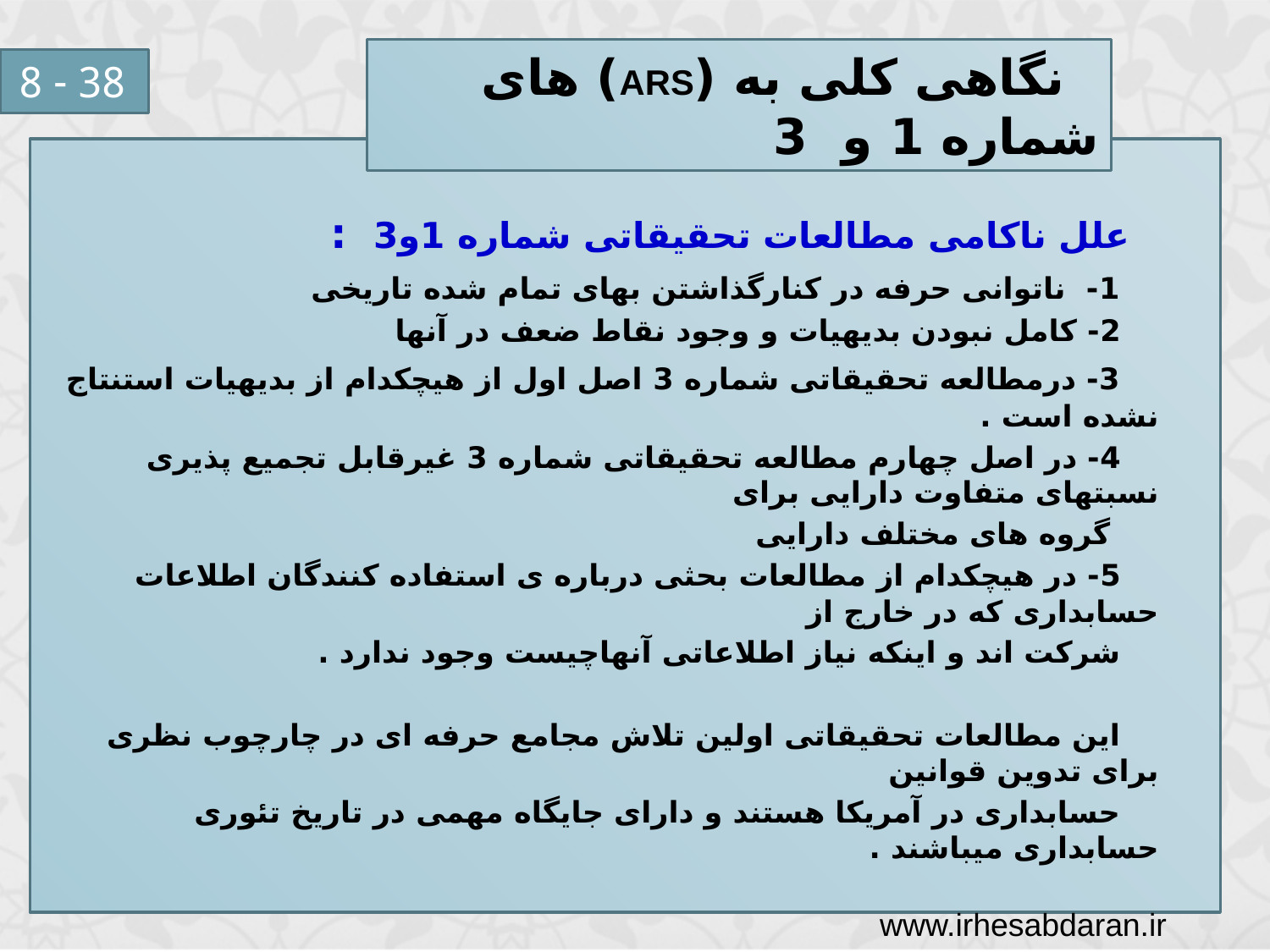

نگاهی کلی به (ARS) های شماره 1 و  3
 38 - 8

      علل ناکامی مطالعات تحقیقاتی شماره 1و3  :
       1-  ناتوانی حرفه در کنارگذاشتن بهای تمام شده تاریخی
        2- کامل نبودن بدیهیات و وجود نقاط ضعف در آنها
       3- درمطالعه تحقیقاتی شماره 3 اصل اول از هیچکدام از بدیهیات استنتاج نشده است .
        4- در اصل چهارم مطالعه تحقیقاتی شماره 3 غیرقابل تجمیع پذیری نسبتهای متفاوت دارایی برای
         گروه های مختلف دارایی
        5- در هیچکدام از مطالعات بحثی درباره ی استفاده کنندگان اطلاعات حسابداری که در خارج از
        شرکت اند و اینکه نیاز اطلاعاتی آنهاچیست وجود ندارد .

        این مطالعات تحقیقاتی اولین تلاش مجامع حرفه ای در چارچوب نظری برای تدوین قوانین
        حسابداری در آمریکا هستند و دارای جایگاه مهمی در تاریخ تئوری حسابداری میباشند .

www.irhesabdaran.ir